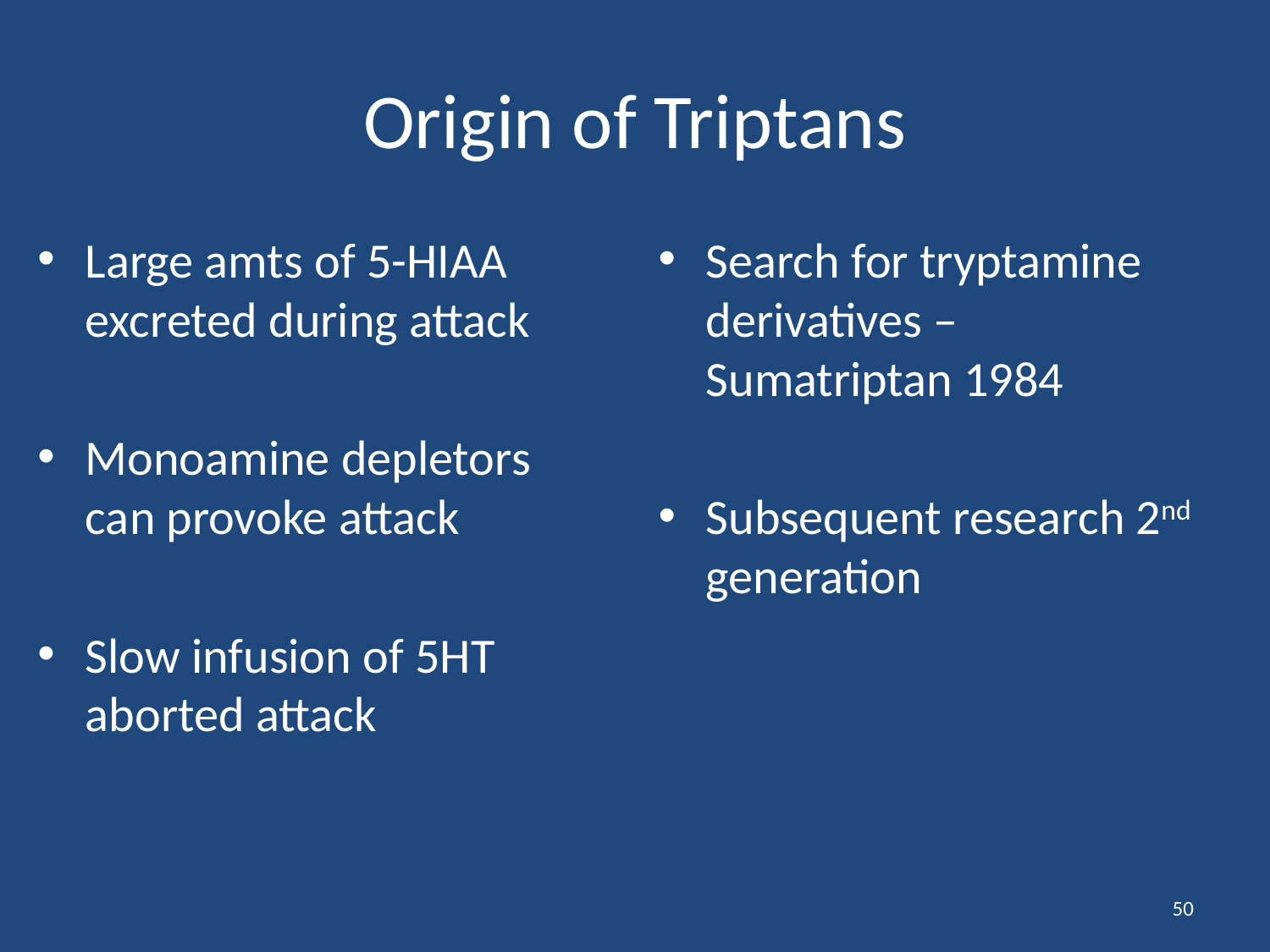

# Origin of Triptans
Large amts of 5-HIAA excreted during attack

Monoamine depletors can provoke attack

Slow infusion of 5HT aborted attack

Search for tryptamine derivatives – Sumatriptan 1984

Subsequent research 2nd generation
50